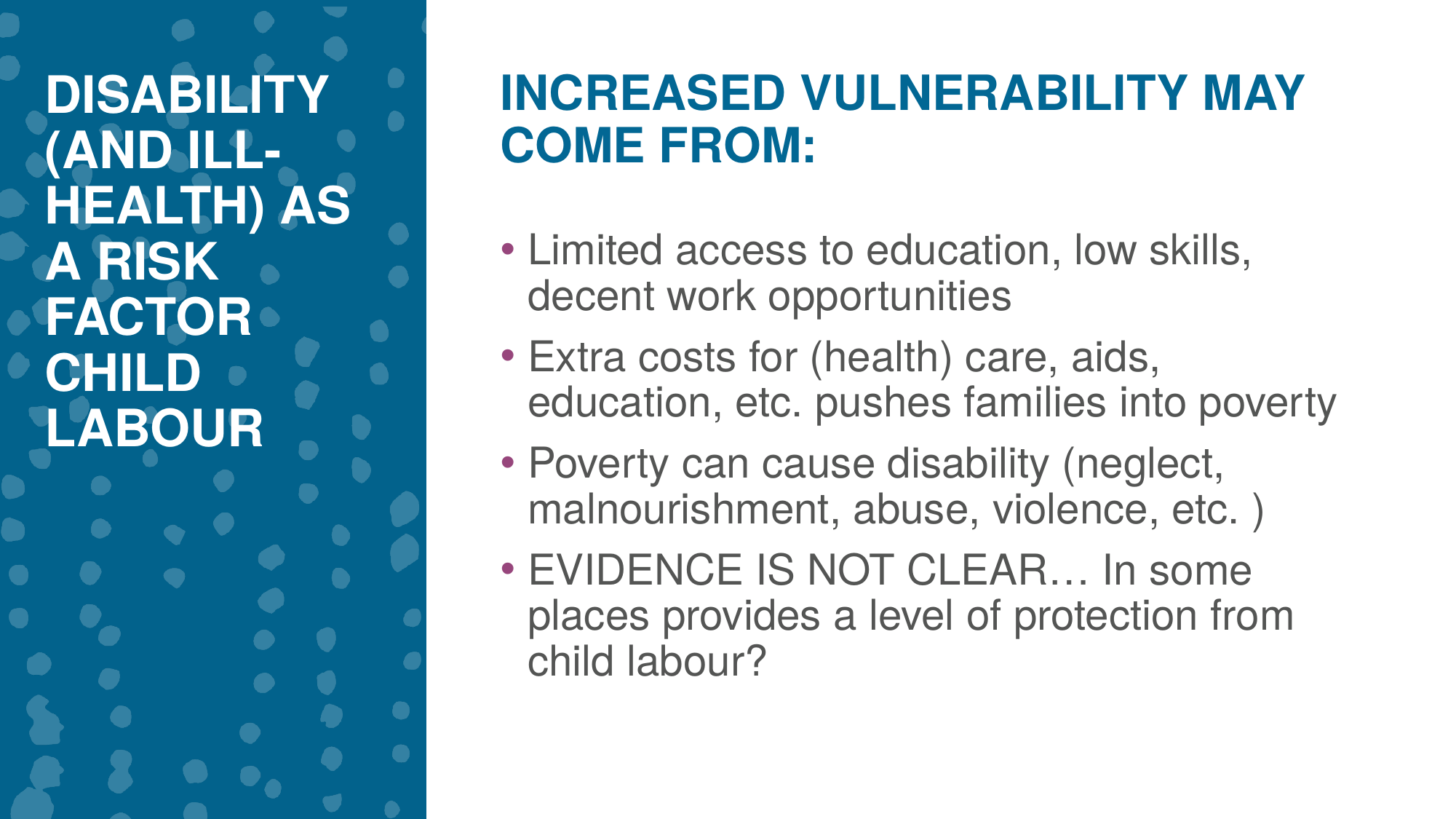

DISABILITY (AND ILL-HEALTH) AS A RISK FACTOR CHILD LABOUR
INCREASED VULNERABILITY MAY COME FROM:
Limited access to education, low skills, decent work opportunities
Extra costs for (health) care, aids, education, etc. pushes families into poverty
Poverty can cause disability (neglect, malnourishment, abuse, violence, etc. )
EVIDENCE IS NOT CLEAR… In some places provides a level of protection from child labour?